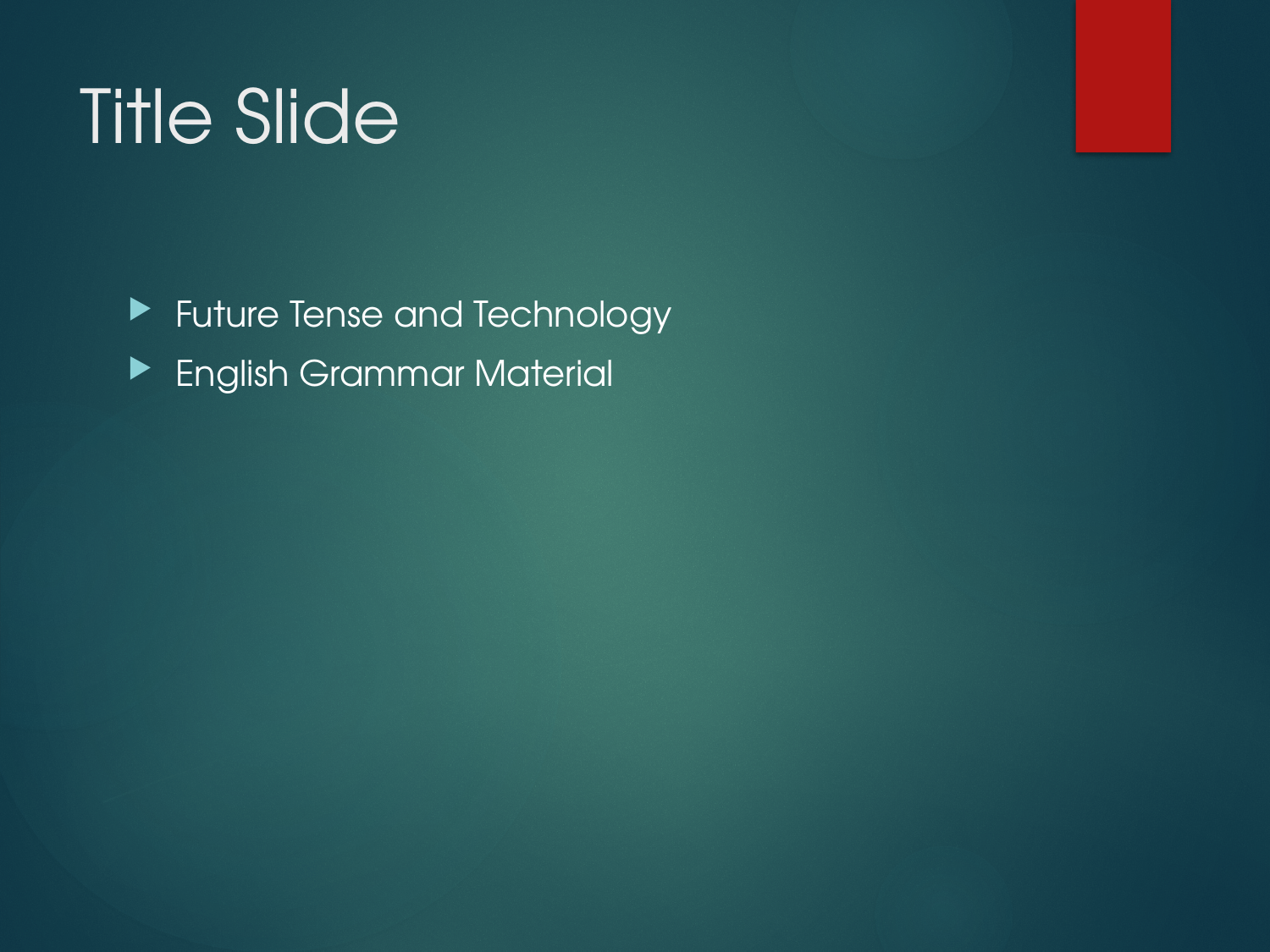

# Title Slide
Future Tense and Technology
English Grammar Material